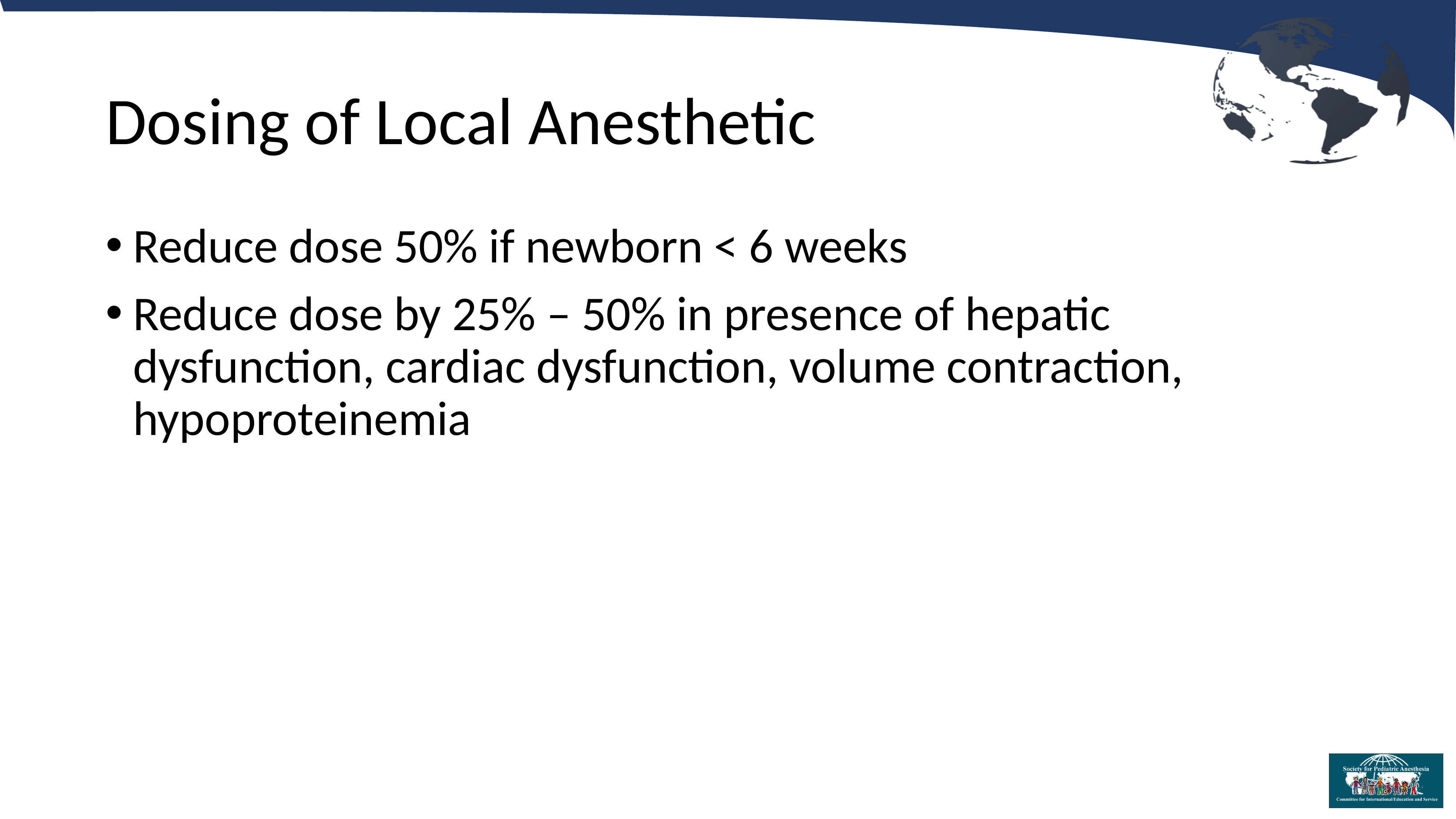

# Dosing of Local Anesthetic
Reduce dose 50% if newborn < 6 weeks
Reduce dose by 25% – 50% in presence of hepatic dysfunction, cardiac dysfunction, volume contraction, hypoproteinemia